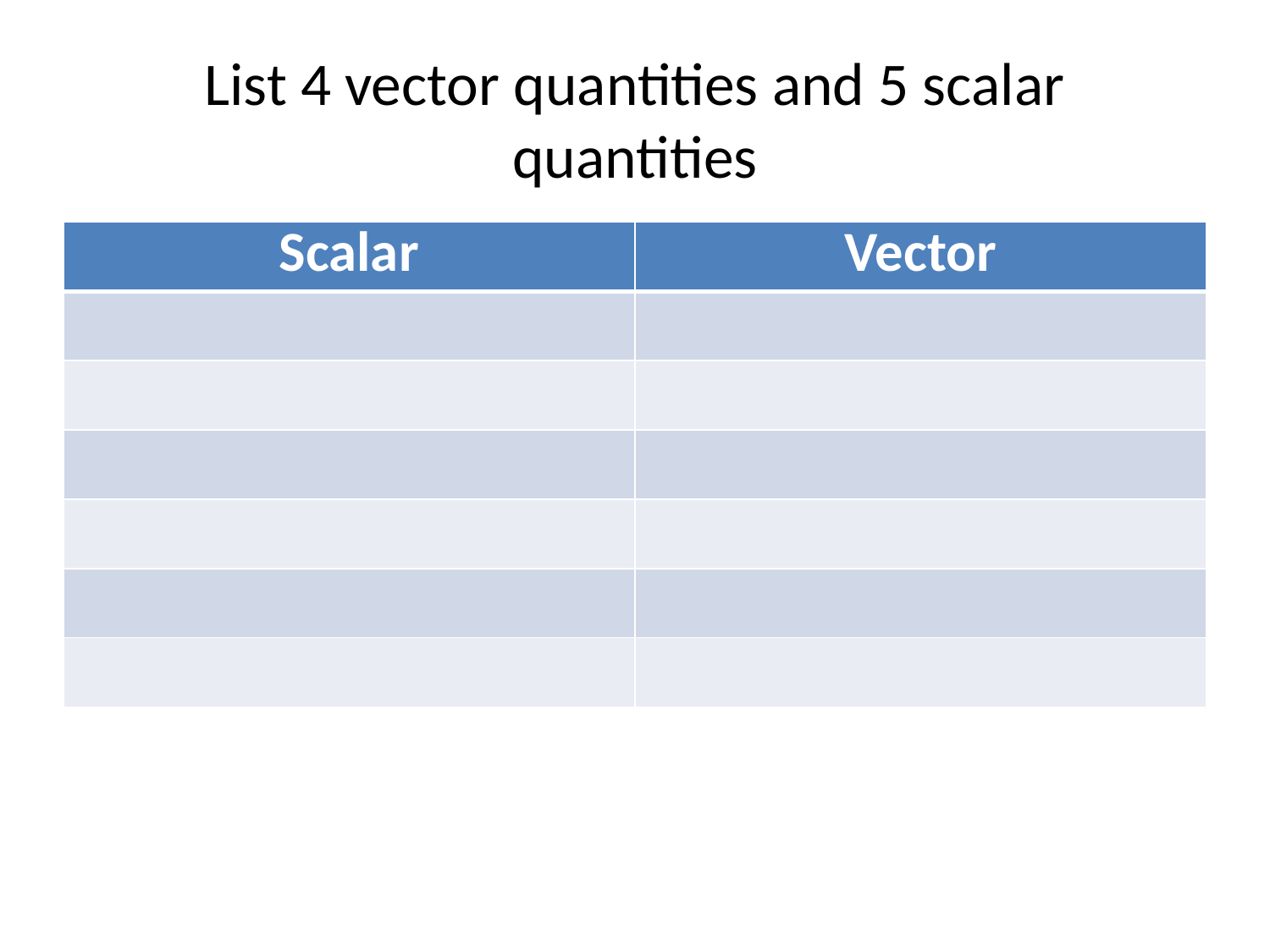

# List 4 vector quantities and 5 scalar quantities
| Scalar | Vector |
| --- | --- |
|  |  |
|  |  |
|  |  |
|  |  |
|  |  |
|  |  |